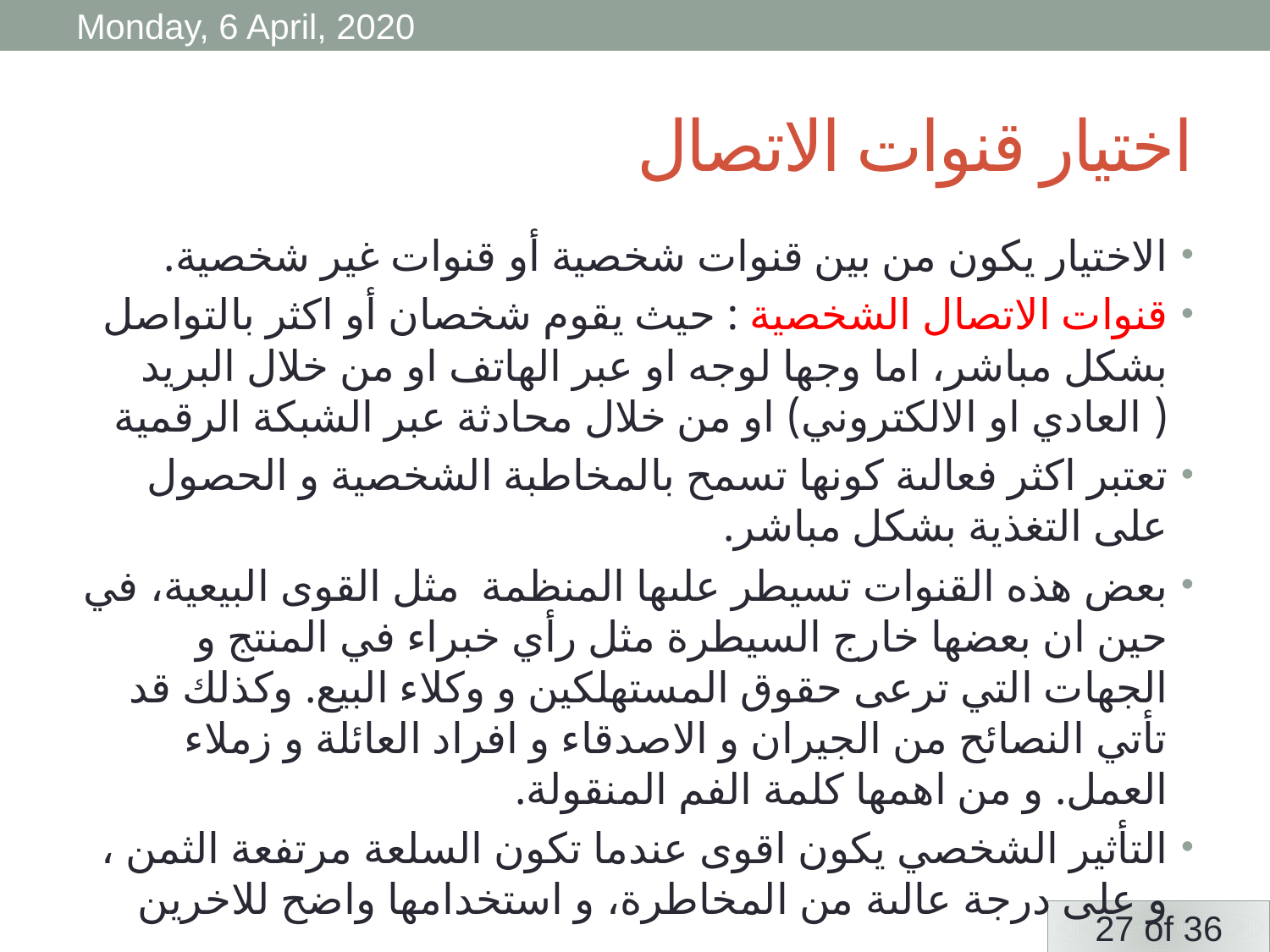

Monday, 6 April, 2020
# اختيار قنوات الاتصال
الاختيار يكون من بين قنوات شخصية أو قنوات غير شخصية.
قنوات الاتصال الشخصية : حيث يقوم شخصان أو اكثر بالتواصل بشكل مباشر، اما وجها لوجه او عبر الهاتف او من خلال البريد ( العادي او الالكتروني) او من خلال محادثة عبر الشبكة الرقمية
تعتبر اكثر فعالىة كونها تسمح بالمخاطبة الشخصية و الحصول على التغذية بشكل مباشر.
بعض هذه القنوات تسيطر علىها المنظمة  مثل القوى البيعية، في حين ان بعضها خارج السيطرة مثل رأي خبراء في المنتج و الجهات التي ترعى حقوق المستهلكين و وكلاء البيع. وكذلك قد تأتي النصائح من الجيران و الاصدقاء و افراد العائلة و زملاء العمل. و من اهمها كلمة الفم المنقولة.
التأثير الشخصي يكون اقوى عندما تكون السلعة مرتفعة الثمن ، و على درجة عالىة من المخاطرة، و استخدامها واضح للاخرين